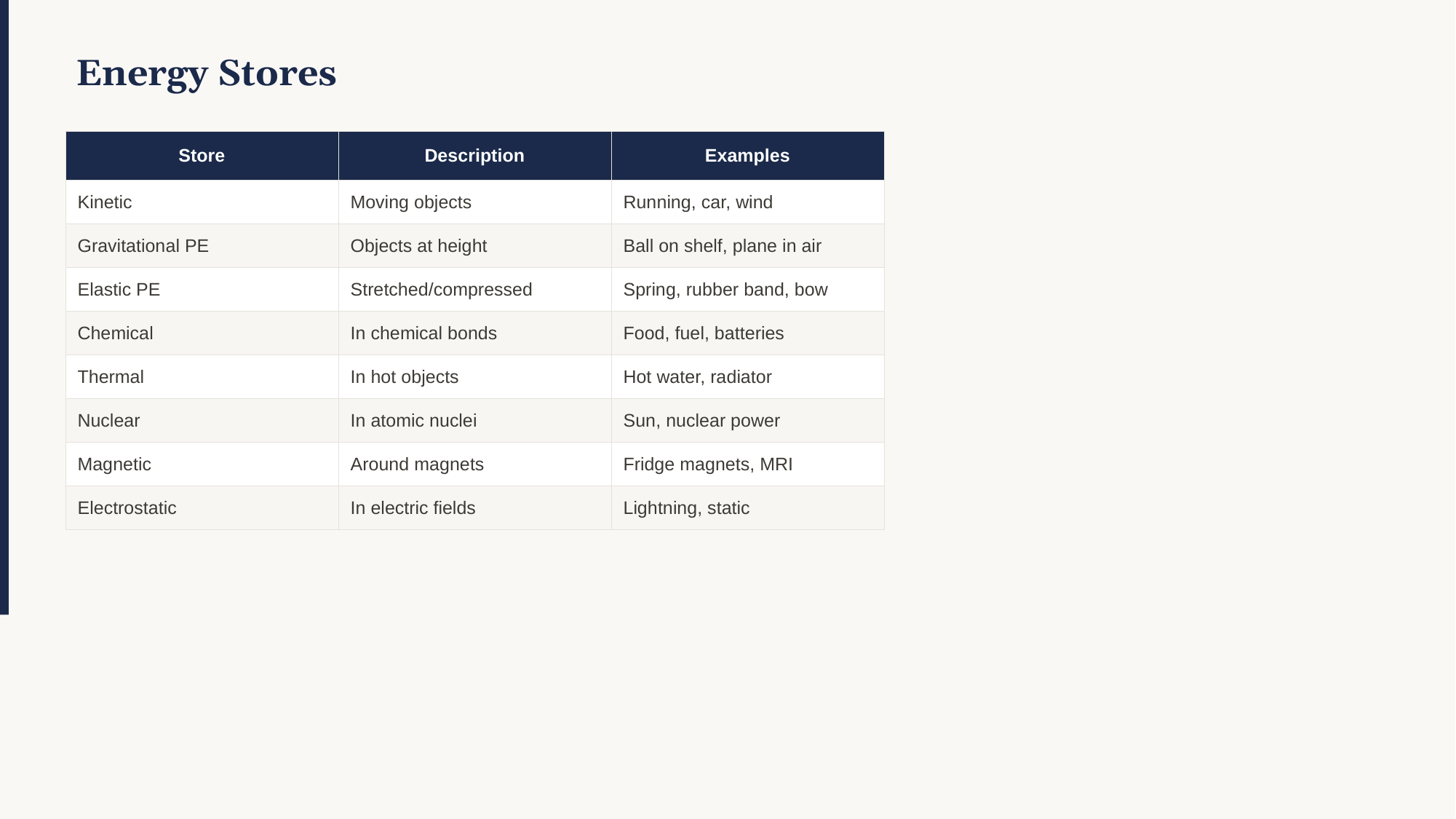

Energy Stores
| Store | Description | Examples |
| --- | --- | --- |
| Kinetic | Moving objects | Running, car, wind |
| Gravitational PE | Objects at height | Ball on shelf, plane in air |
| Elastic PE | Stretched/compressed | Spring, rubber band, bow |
| Chemical | In chemical bonds | Food, fuel, batteries |
| Thermal | In hot objects | Hot water, radiator |
| Nuclear | In atomic nuclei | Sun, nuclear power |
| Magnetic | Around magnets | Fridge magnets, MRI |
| Electrostatic | In electric fields | Lightning, static |